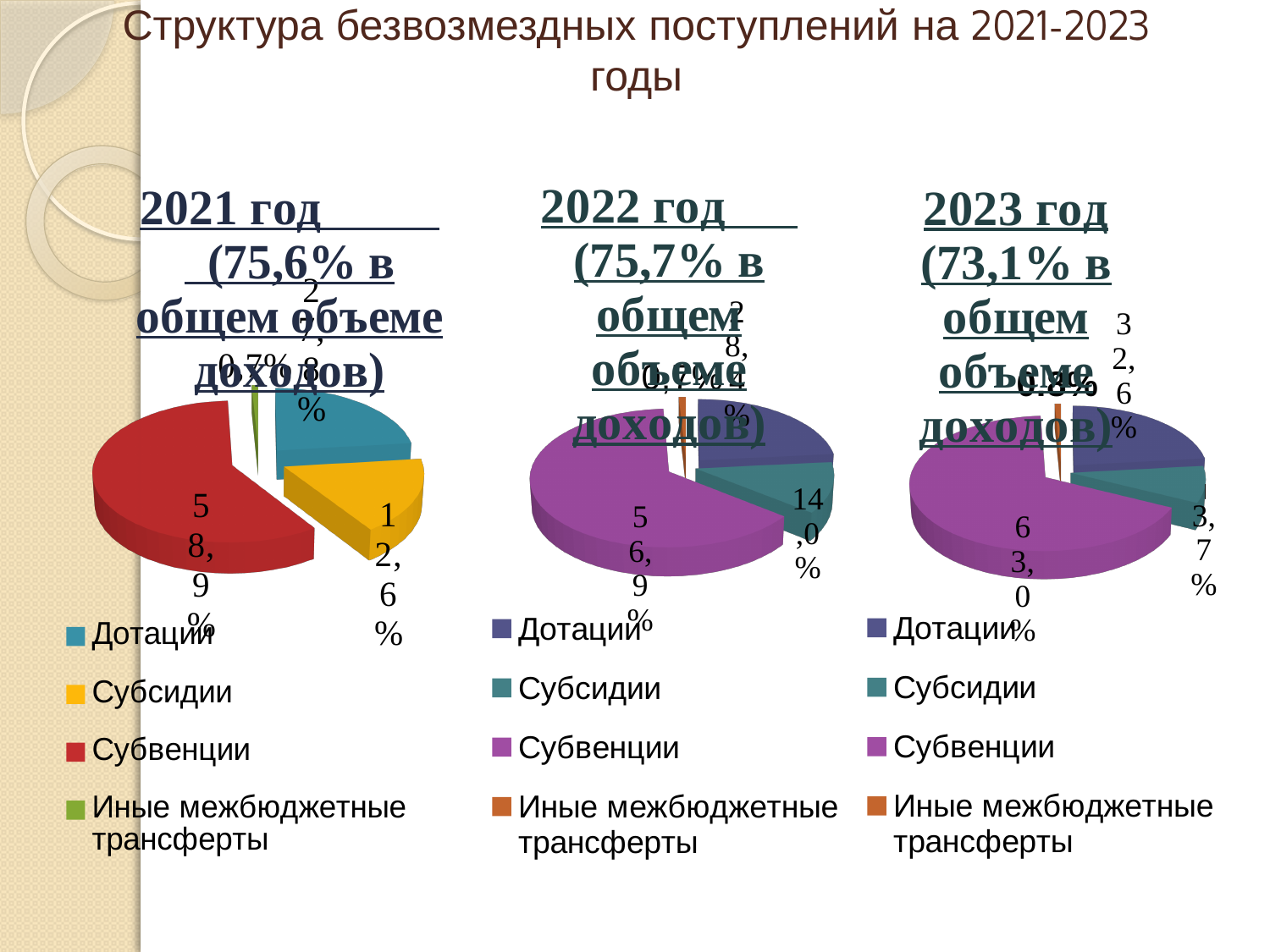

Структура безвозмездных поступлений на 2021-2023 годы

[unsupported chart]

[unsupported chart]

[unsupported chart]